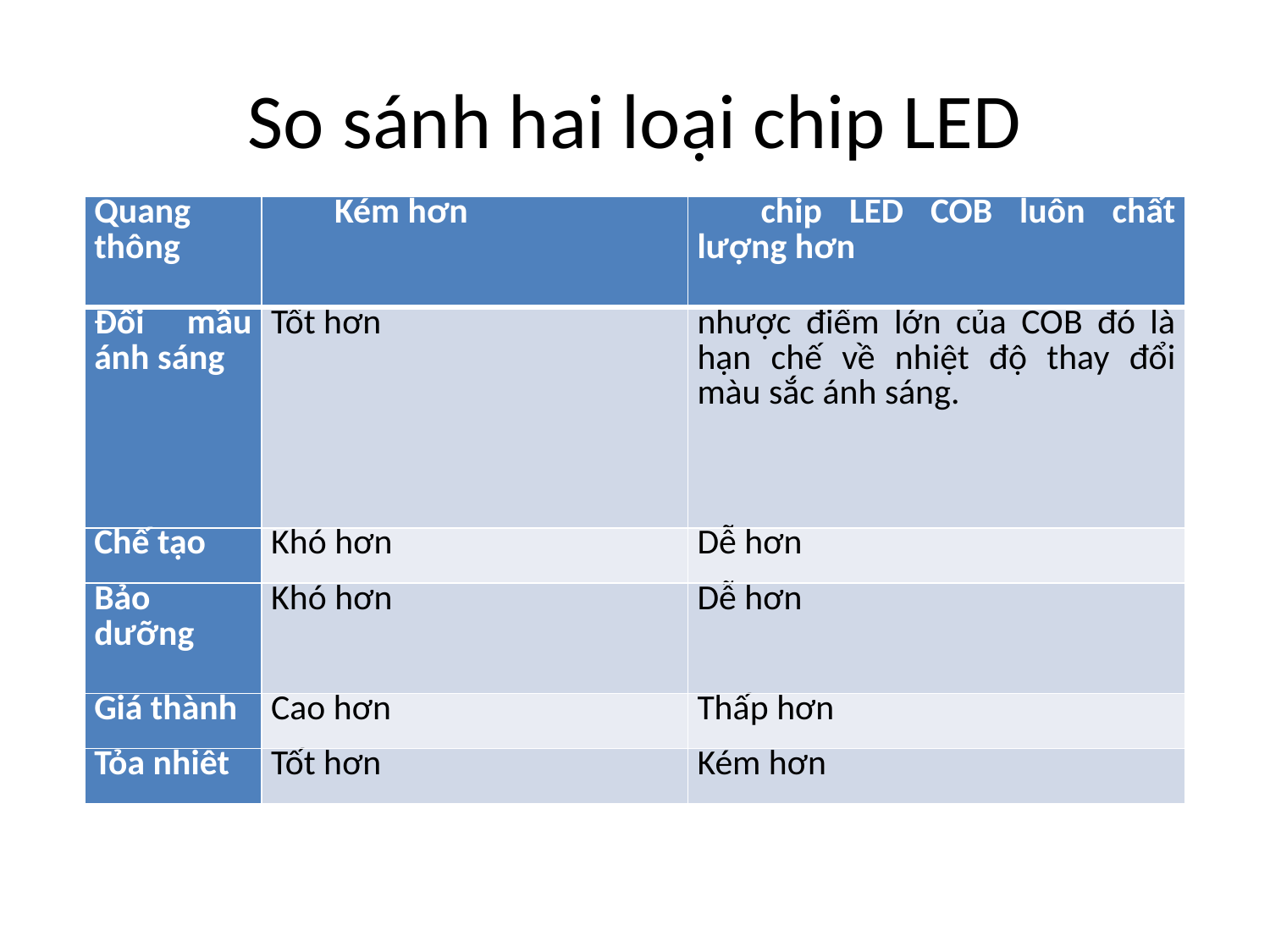

# So sánh hai loại chip LED
| Quang thông | Kém hơn | chip LED COB luôn chất lượng hơn |
| --- | --- | --- |
| Đổi mầu ánh sáng | Tốt hơn | nhược điểm lớn của COB đó là hạn chế về nhiệt độ thay đổi màu sắc ánh sáng. |
| Chế tạo | Khó hơn | Dễ hơn |
| Bảo dưỡng | Khó hơn | Dễ hơn |
| Giá thành | Cao hơn | Thấp hơn |
| Tỏa nhiêt | Tốt hơn | Kém hơn |